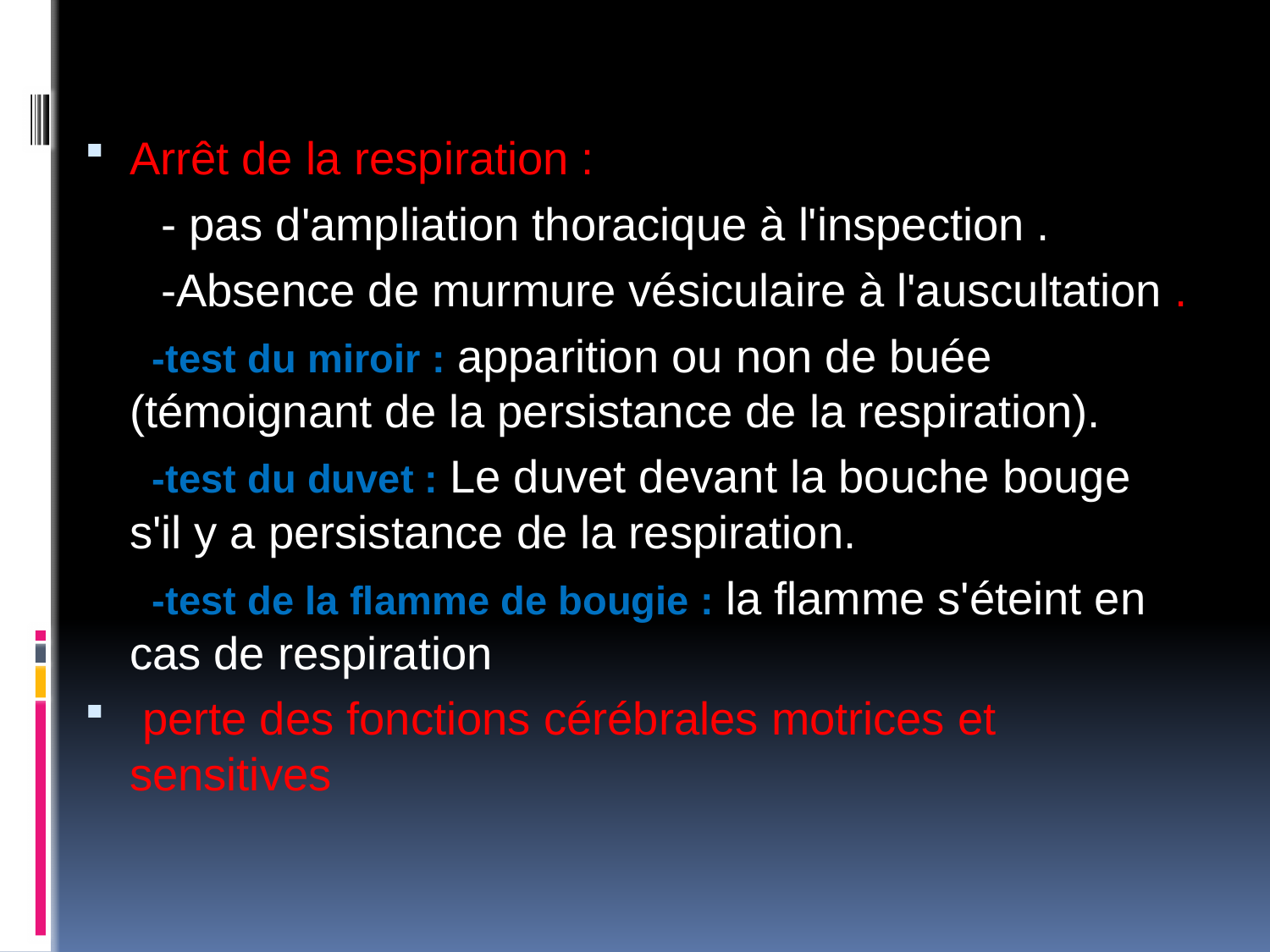

Arrêt de la respiration :
      - pas d'ampliation thoracique à l'inspection .
      -Absence de murmure vésiculaire à l'auscultation .
      -test du miroir : apparition ou non de buée (témoignant de la persistance de la respiration).
      -test du duvet : Le duvet devant la bouche bouge s'il y a persistance de la respiration.
      -test de la flamme de bougie : la flamme s'éteint en cas de respiration
 perte des fonctions cérébrales motrices et sensitives